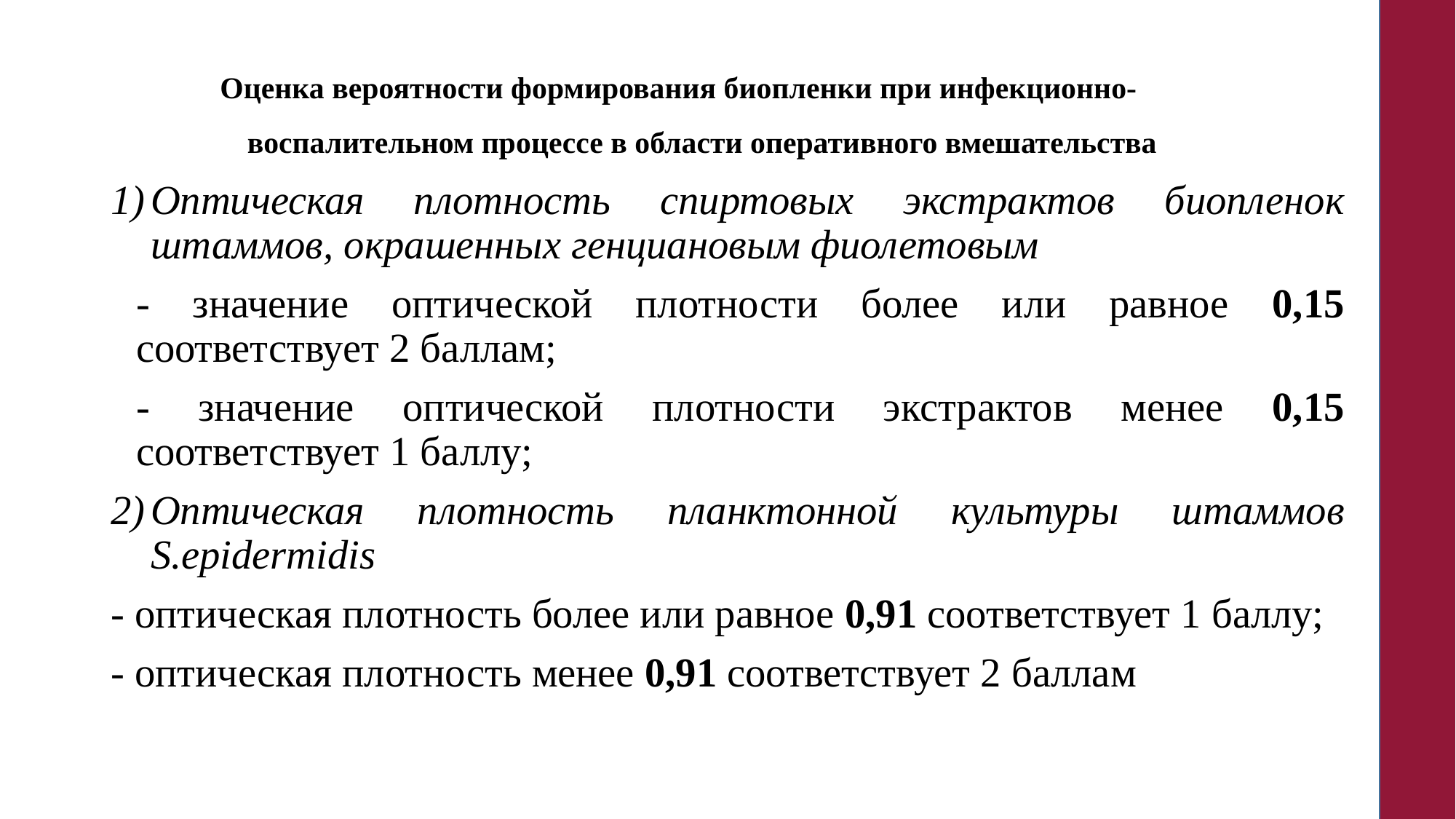

# Оценка вероятности формирования биопленки при инфекционно-воспалительном процессе в области оперативного вмешательства
Оптическая плотность спиртовых экстрактов биопленок штаммов, окрашенных генциановым фиолетовым
- значение оптической плотности более или равное 0,15 соответствует 2 баллам;
- значение оптической плотности экстрактов менее 0,15 соответствует 1 баллу;
Оптическая плотность планктонной культуры штаммов S.epidermidis
- оптическая плотность более или равное 0,91 соответствует 1 баллу;
- оптическая плотность менее 0,91 соответствует 2 баллам